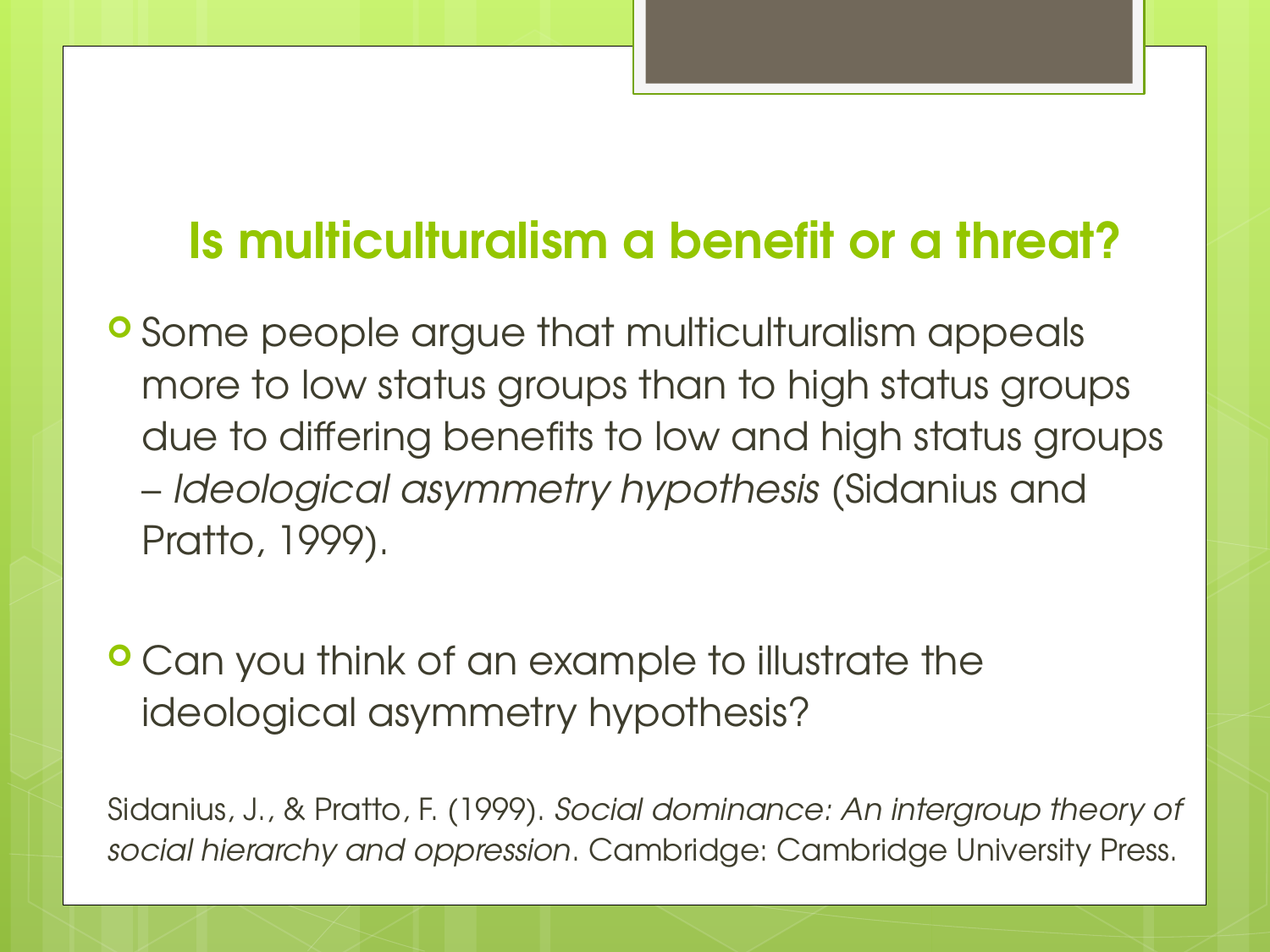

# Is multiculturalism a benefit or a threat?
Some people argue that multiculturalism appeals more to low status groups than to high status groups due to differing benefits to low and high status groups – Ideological asymmetry hypothesis (Sidanius and Pratto, 1999).

Can you think of an example to illustrate the ideological asymmetry hypothesis?

Sidanius, J., & Pratto, F. (1999). Social dominance: An intergroup theory of social hierarchy and oppression. Cambridge: Cambridge University Press.